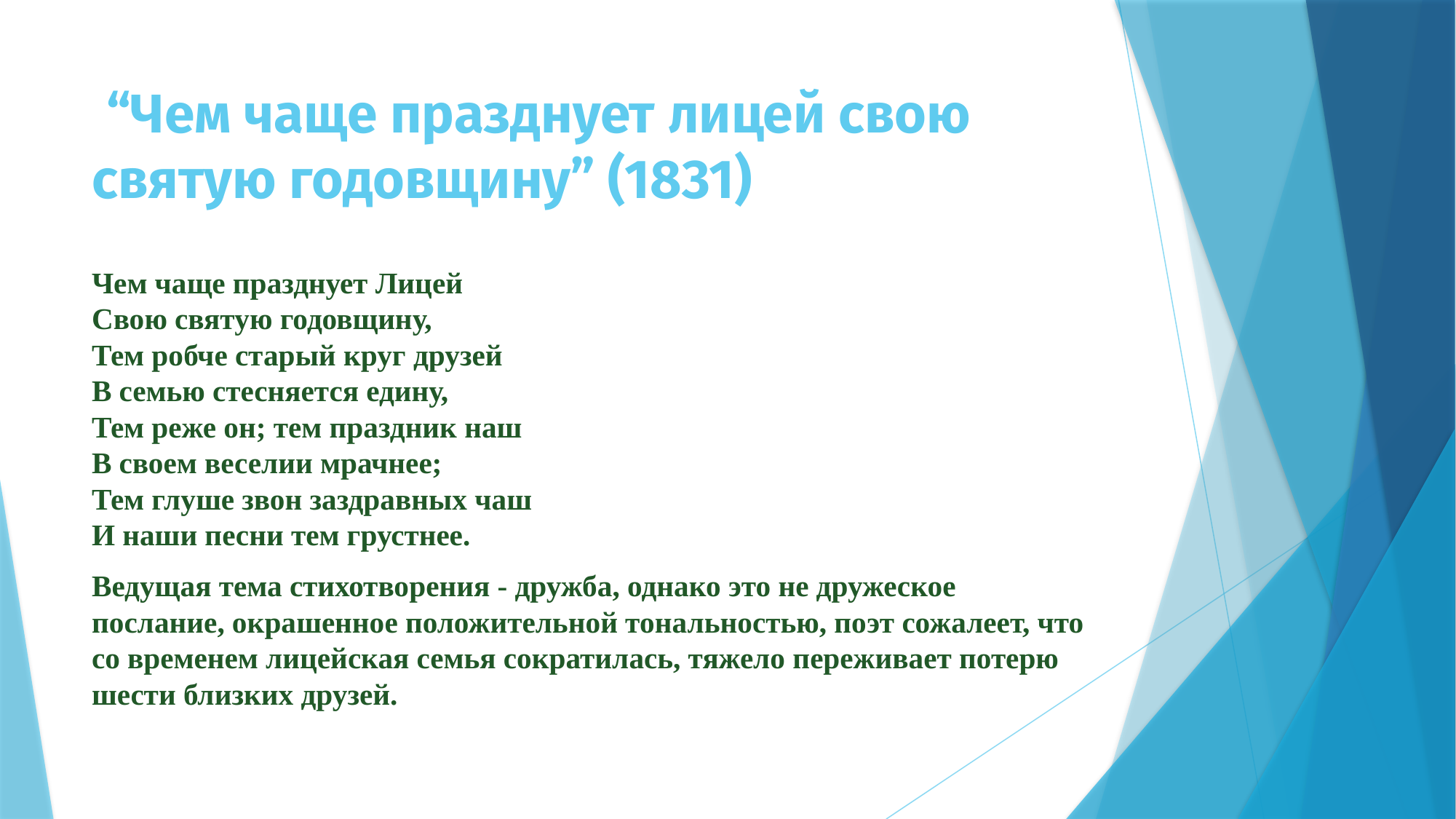

# “Чем чаще празднует лицей свою святую годовщину” (1831)
Чем чаще празднует Лицей
Свою святую годовщину,
Тем робче старый круг друзей
В семью стесняется едину,
Тем реже он; тем праздник наш
В своем веселии мрачнее;
Тем глуше звон заздравных чаш
И наши песни тем грустнее.
Ведущая тема стихотворения - дружба, однако это не дружеское послание, окрашенное положительной тональностью, поэт сожалеет, что со временем лицейская семья сократилась, тяжело переживает потерю шести близких друзей.